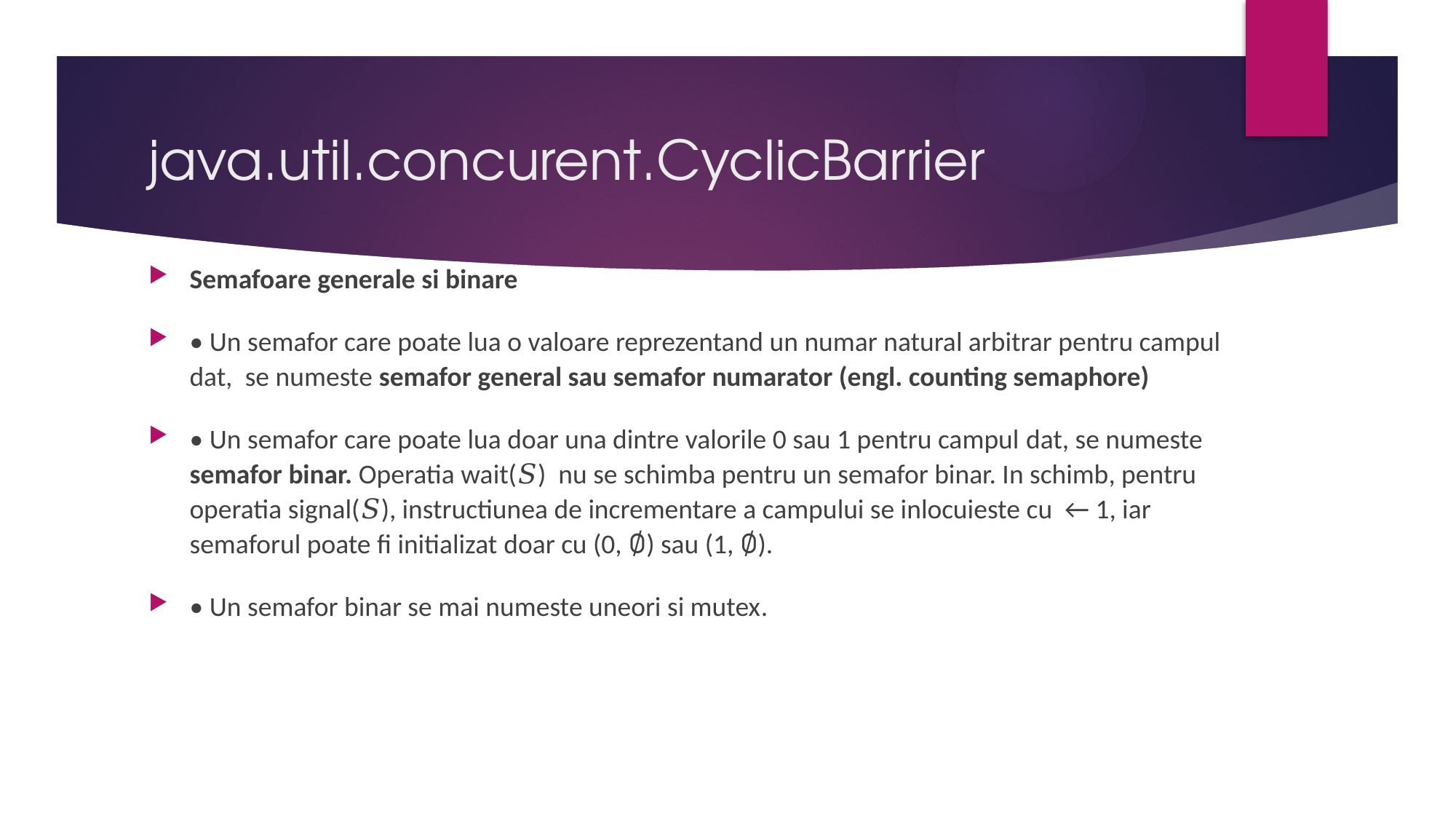

# java.util.concurent.CyclicBarrier
Semafoare generale si binare
• Un semafor care poate lua o valoare reprezentand un numar natural arbitrar pentru campul dat,  se numeste semafor general sau semafor numarator (engl. counting semaphore)
• Un semafor care poate lua doar una dintre valorile 0 sau 1 pentru campul dat, se numeste semafor binar. Operatia wait(𝑆)  nu se schimba pentru un semafor binar. In schimb, pentru operatia signal(𝑆), instructiunea de incrementare a campului se inlocuieste cu  ← 1, iar semaforul poate fi initializat doar cu (0, ∅) sau (1, ∅).
• Un semafor binar se mai numeste uneori si mutex.